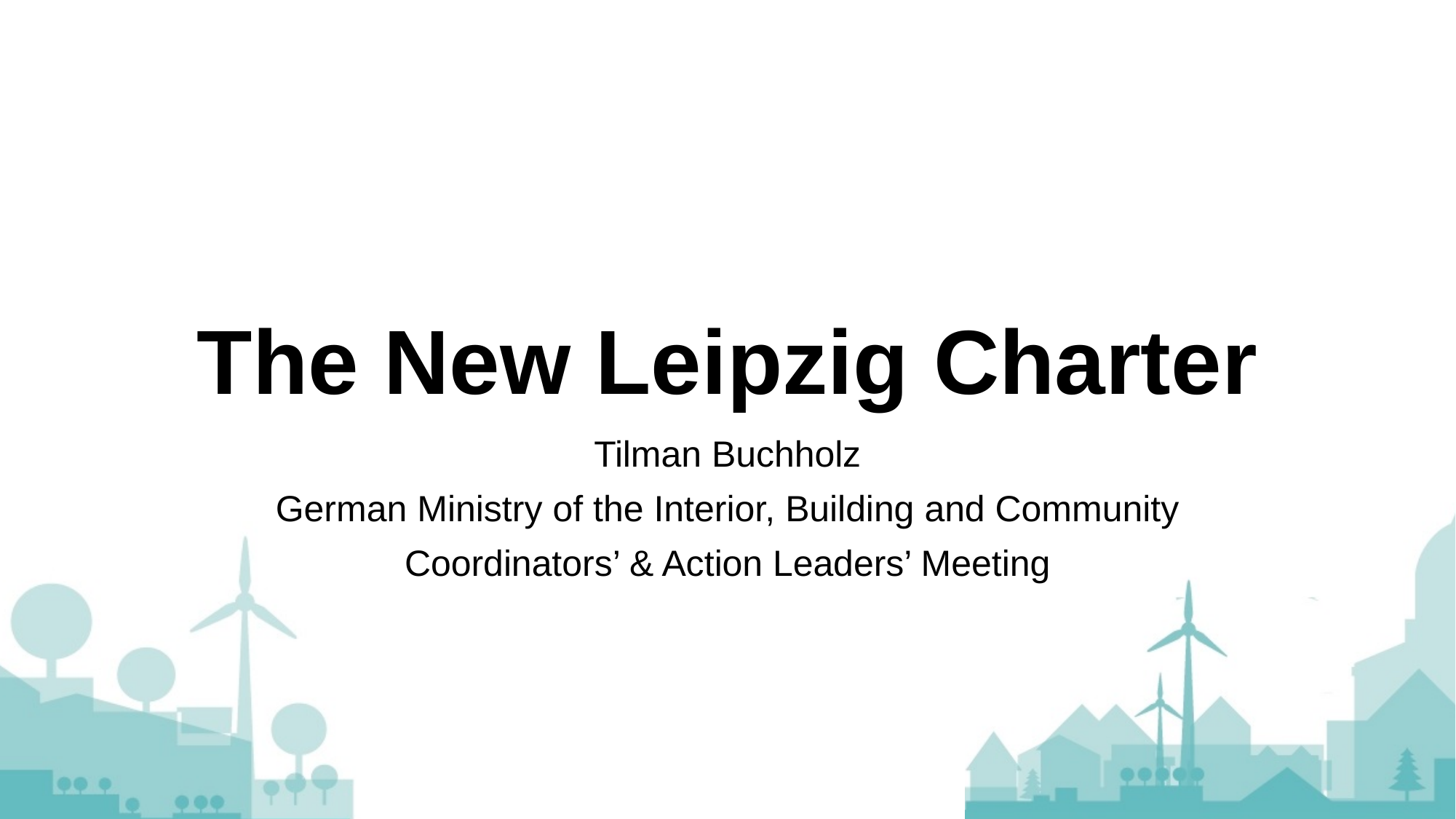

# The New Leipzig Charter
Tilman Buchholz
German Ministry of the Interior, Building and Community
Coordinators’ & Action Leaders’ Meeting